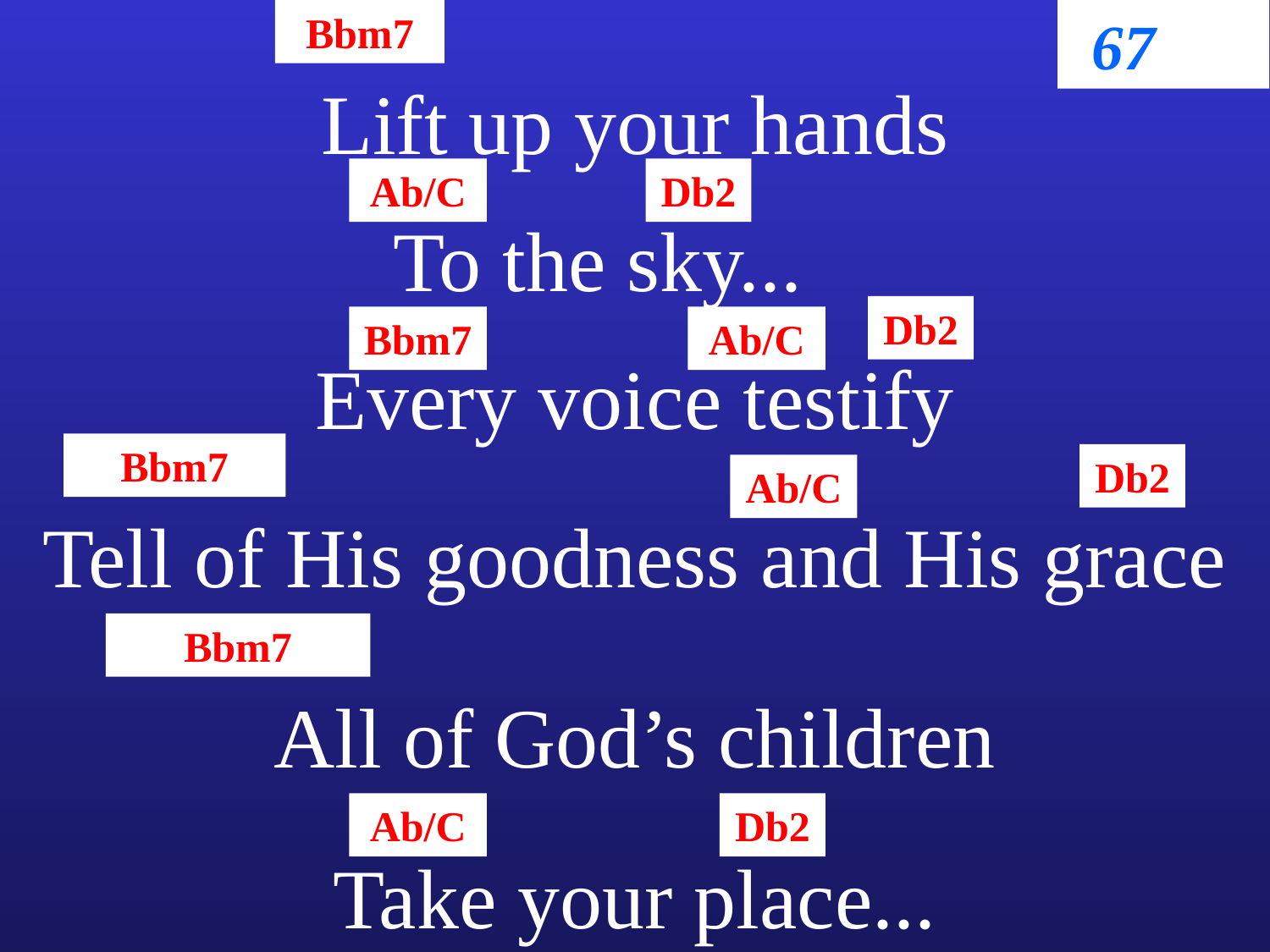

Bbm7
67
Lift up your hands
Ab/C
Db2
To the sky...
Db2
Bbm7
Ab/C
Every voice testify
Bbm7
Db2
Ab/C
Tell of His goodness and His grace
Bbm7
All of God’s children
Ab/C
Db2
Take your place...